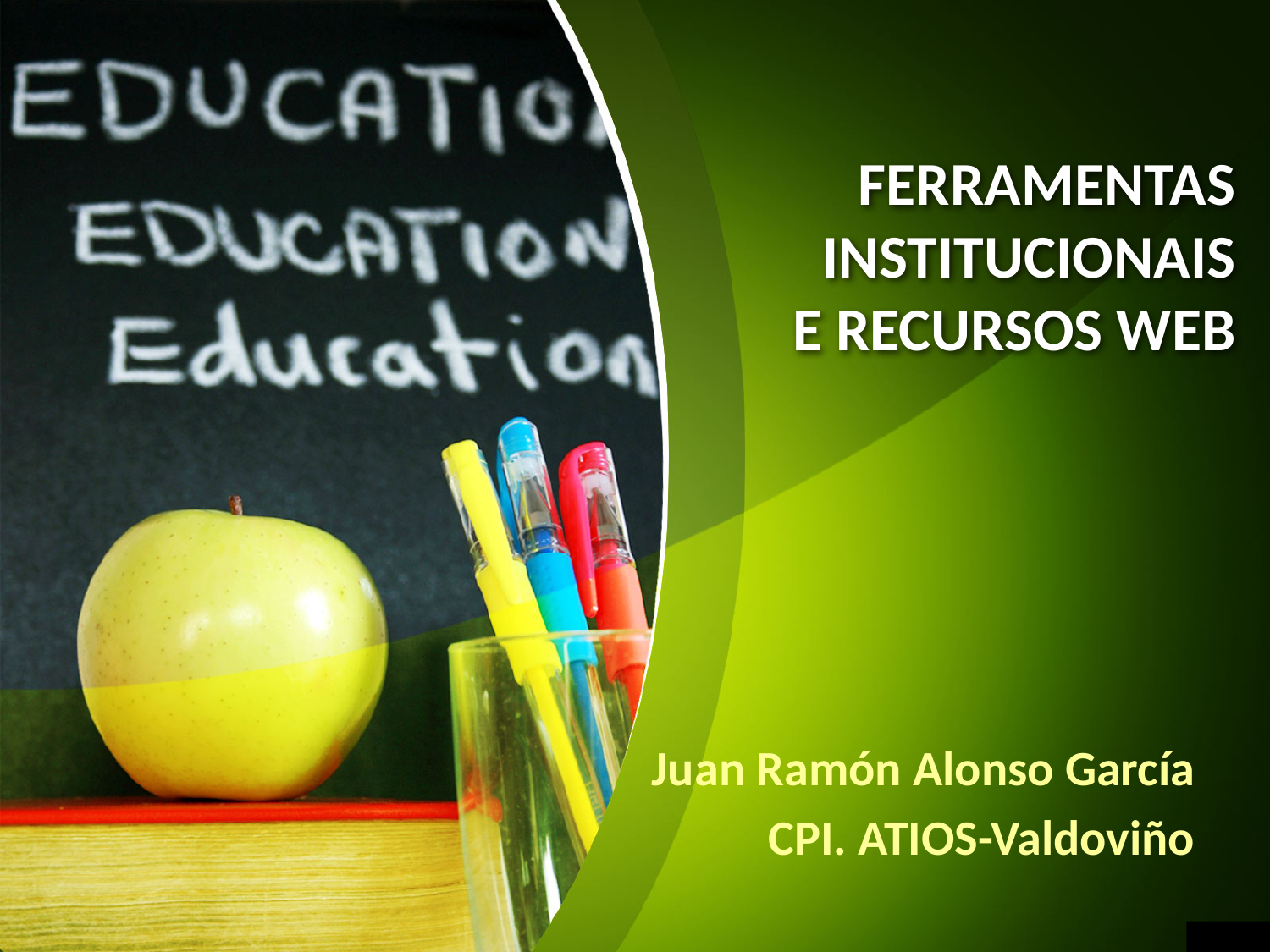

# FERRAMENTAS INSTITUCIONAIS E RECURSOS WEB
Juan Ramón Alonso García
CPI. ATIOS-Valdoviño